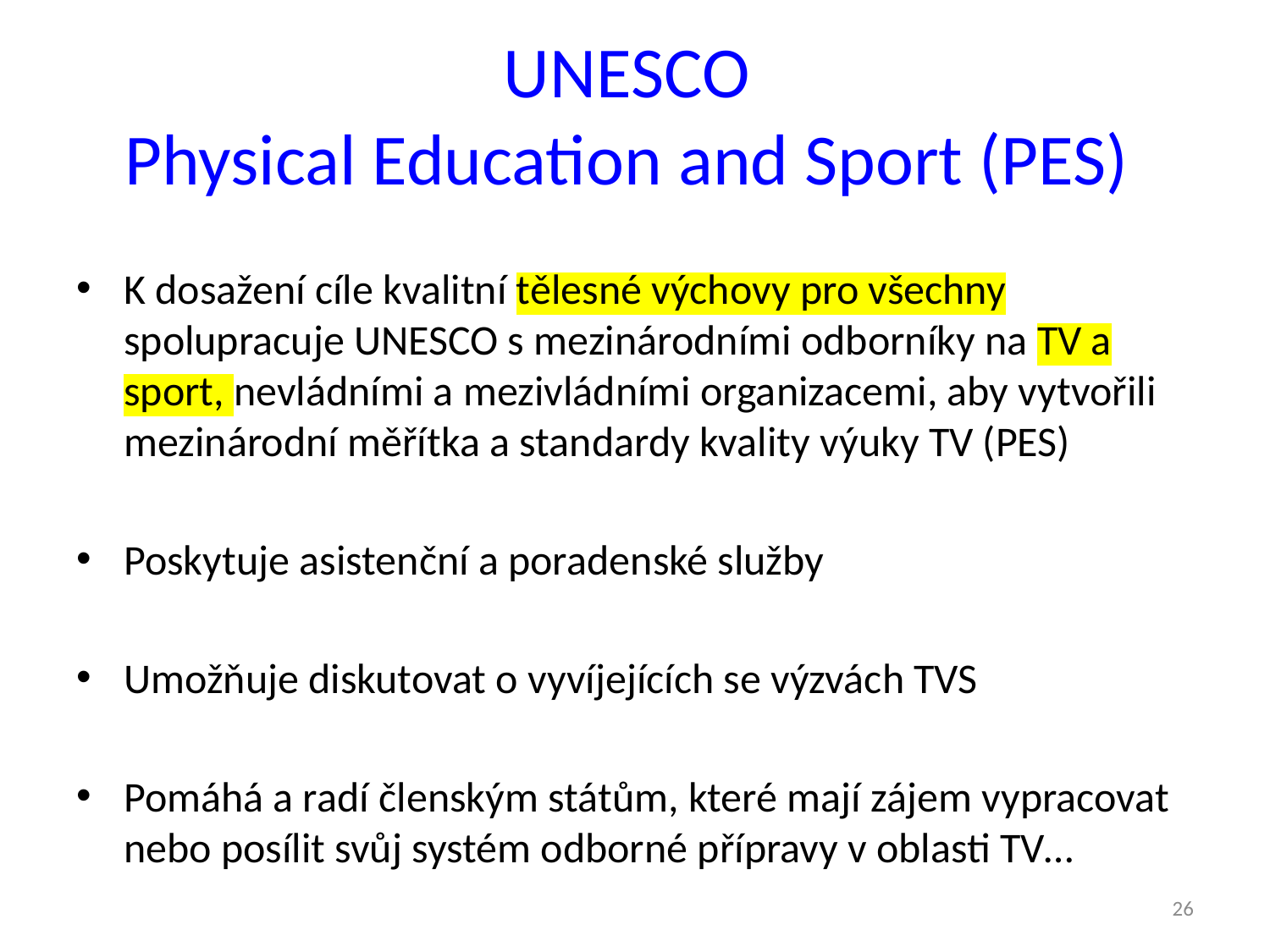

# UNESCO Physical Education and Sport (PES)

K dosažení cíle kvalitní tělesné výchovy pro všechny spolupracuje UNESCO s mezinárodními odborníky na TV a sport, nevládními a mezivládními organizacemi, aby vytvořili mezinárodní měřítka a standardy kvality výuky TV (PES)

Poskytuje asistenční a poradenské služby

Umožňuje diskutovat o vyvíjejících se výzvách TVS

Pomáhá a radí členským státům, které mají zájem vypracovat nebo posílit svůj systém odborné přípravy v oblasti TV…

26